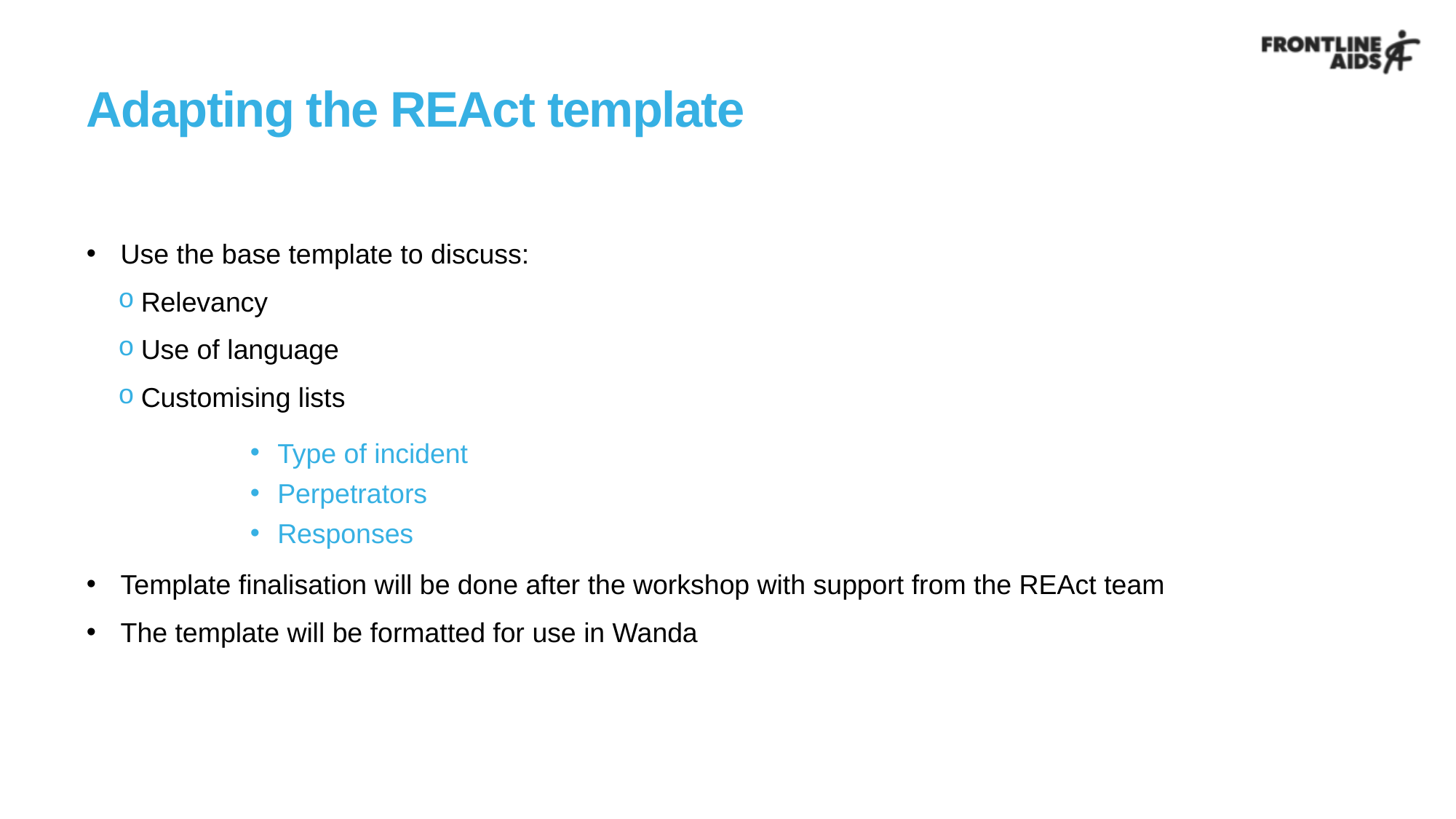

# Adapting the REAct template
Use the base template to discuss:
Relevancy
Use of language
Customising lists
Type of incident
Perpetrators
Responses
Template finalisation will be done after the workshop with support from the REAct team
The template will be formatted for use in Wanda